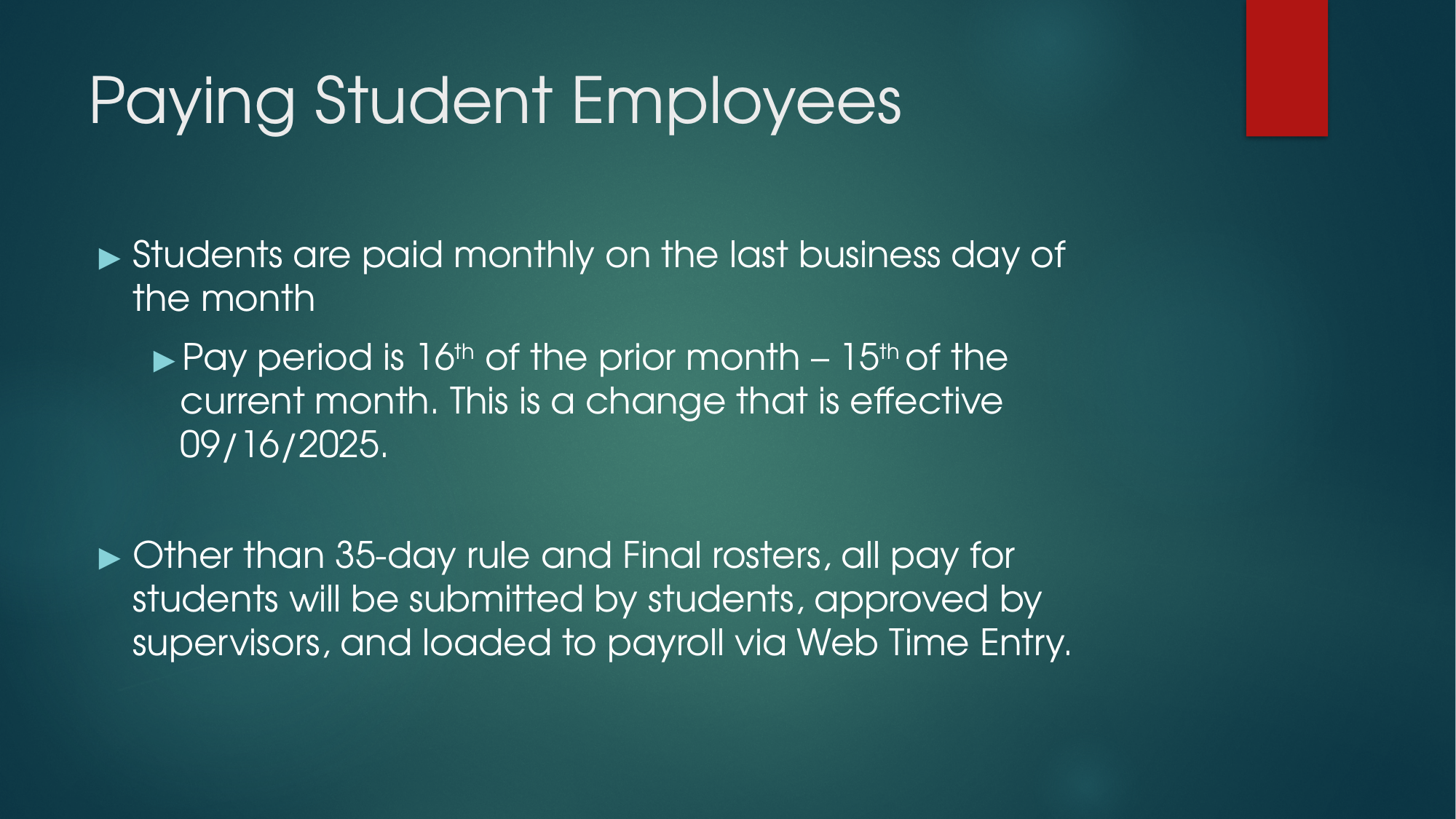

# Paying Student Employees
Students are paid monthly on the last business day of the month
Pay period is 16th of the prior month – 15th of the current month. This is a change that is effective 09/16/2025.

Other than 35-day rule and Final rosters, all pay for students will be submitted by students, approved by supervisors, and loaded to payroll via Web Time Entry.